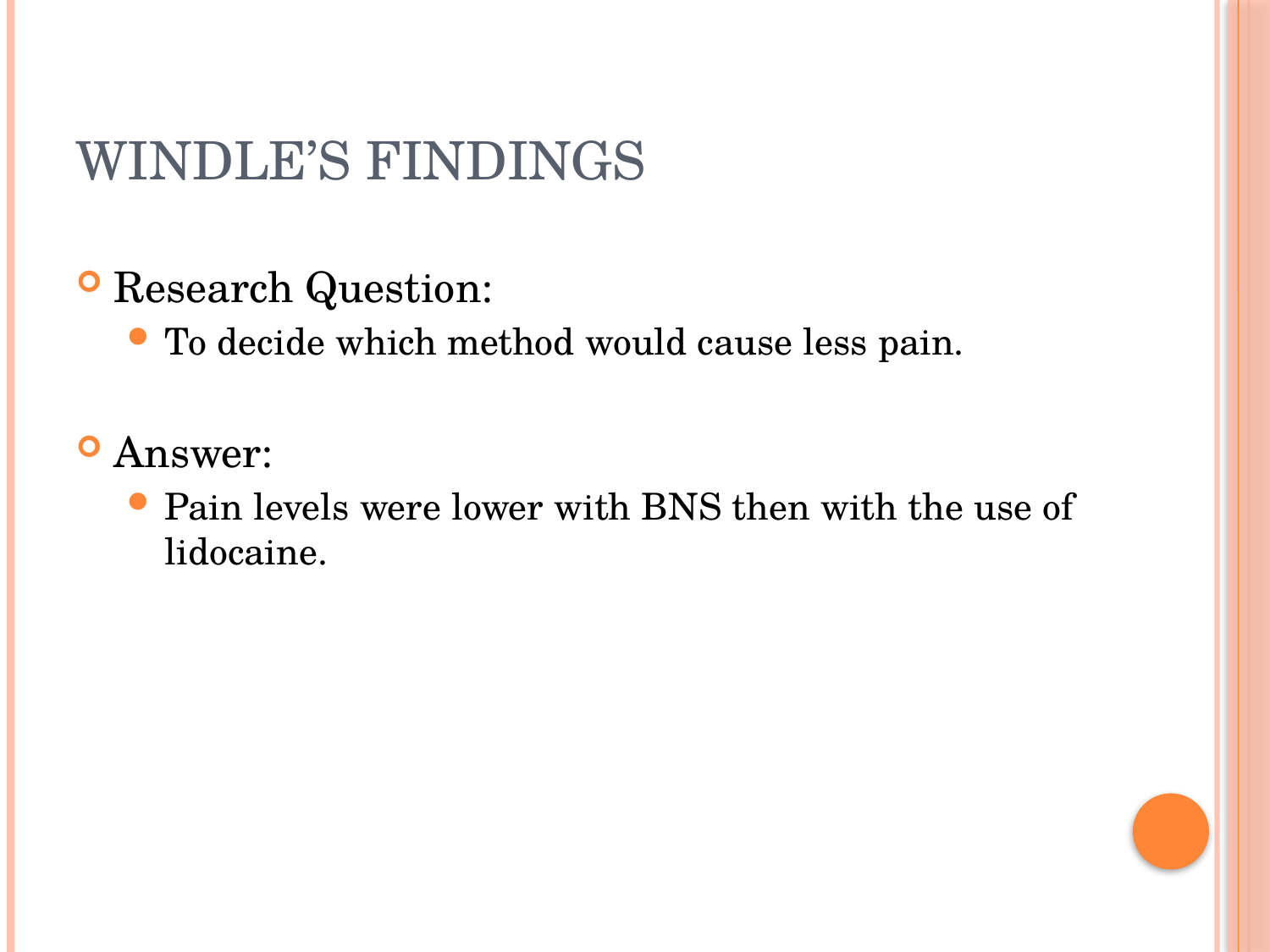

# Windle’s Findings
Research Question:
To decide which method would cause less pain.

Answer:
Pain levels were lower with BNS then with the use of lidocaine.